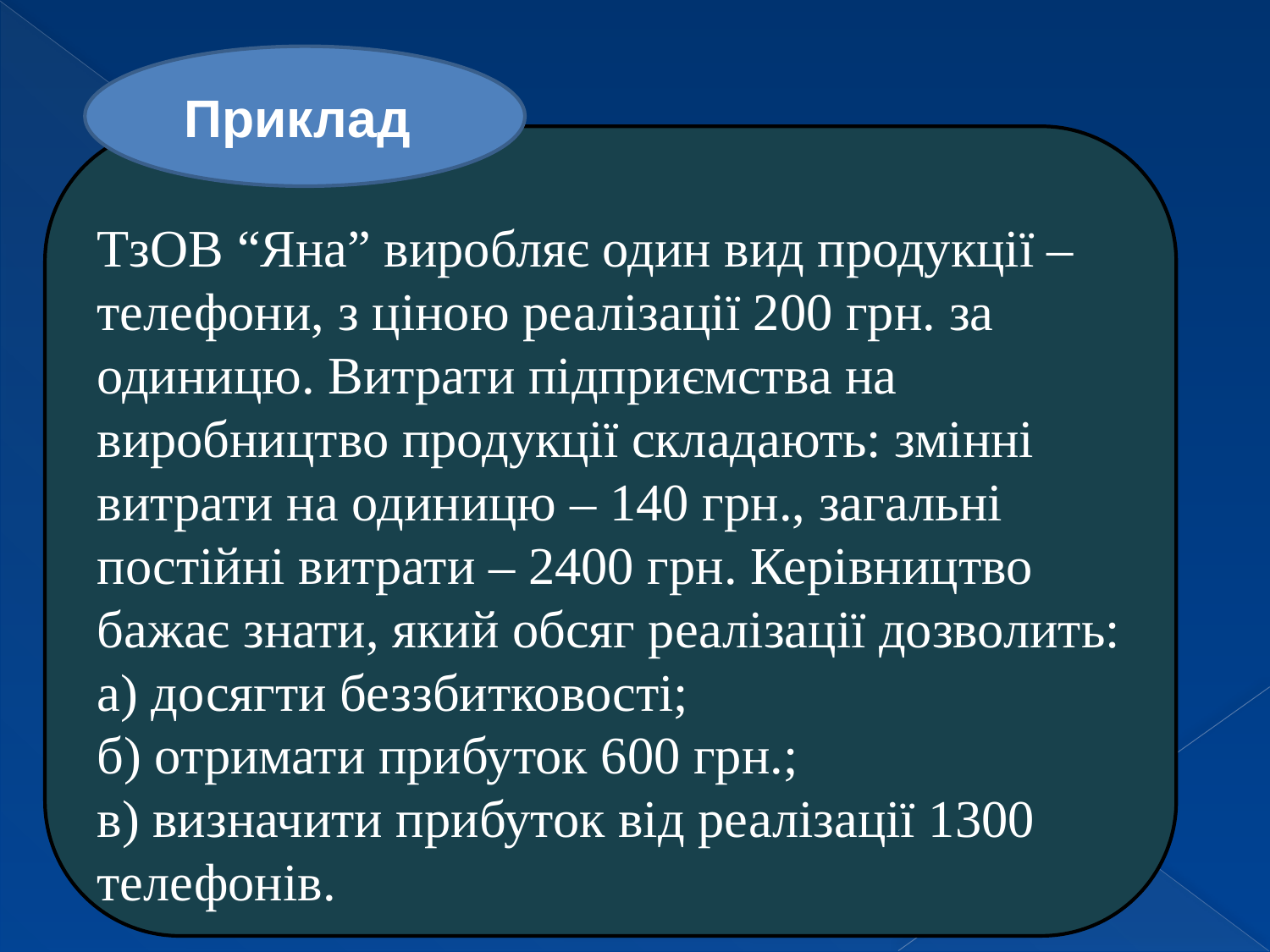

Приклад

ТзОВ “Яна” виробляє один вид продукції – телефони, з ціною реалізації 200 грн. за одиницю. Витрати підприємства на виробництво продукції складають: змінні витрати на одиницю – 140 грн., загальні постійні витрати – 2400 грн. Керівництво бажає знати, який обсяг реалізації дозволить:
а) досягти беззбитковості;
б) отримати прибуток 600 грн.;
в) визначити прибуток від реалізації 1300 телефонів.